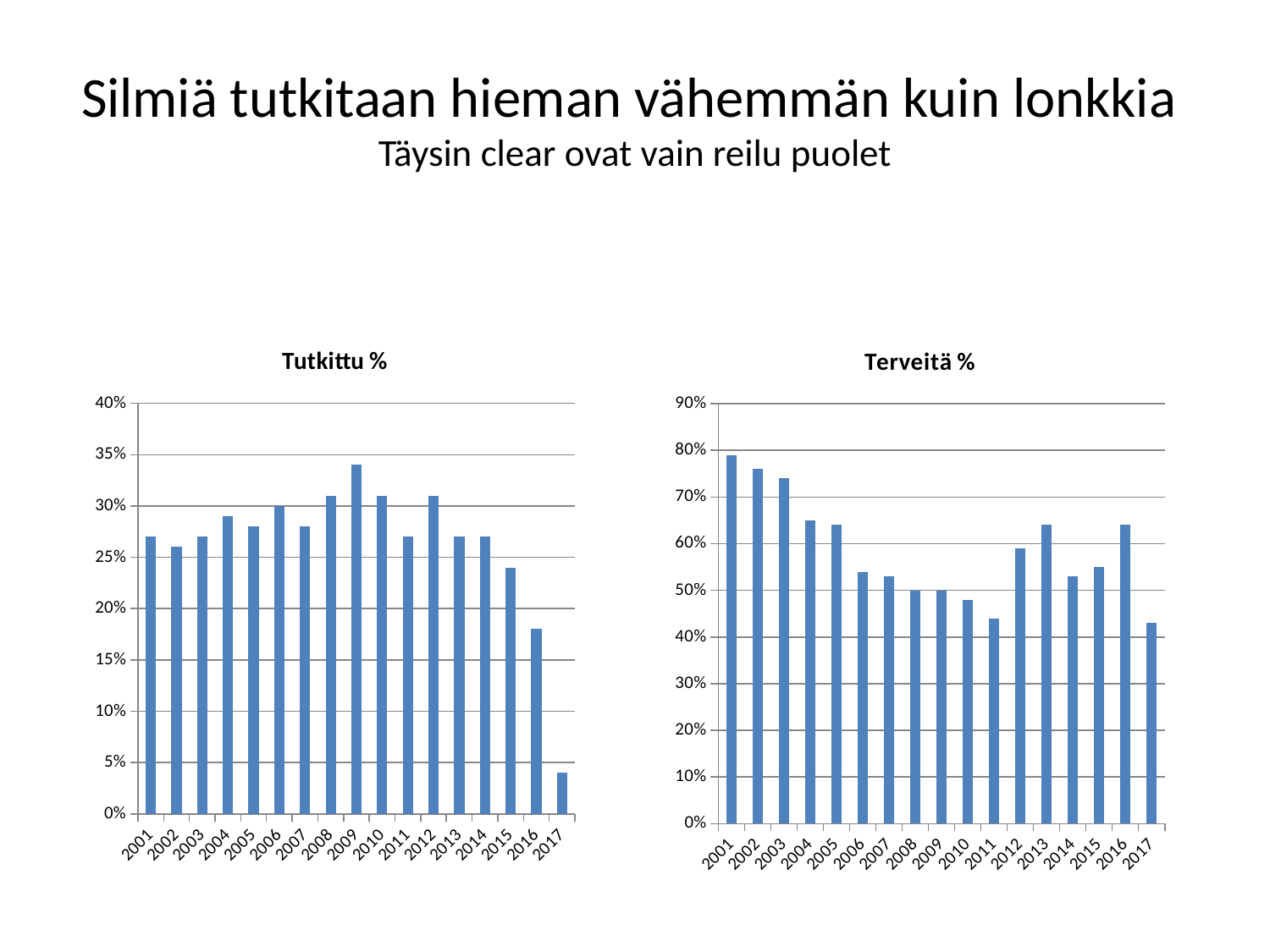

# Silmiä tutkitaan hieman vähemmän kuin lonkkia Täysin clear ovat vain reilu puolet

### Chart: Tutkittu %

| Category |  |
|---|---|
| 2001 | 0.27 |
| 2002 | 0.26 |
| 2003 | 0.27 |
| 2004 | 0.29 |
| 2005 | 0.28 |
| 2006 | 0.3 |
| 2007 | 0.28 |
| 2008 | 0.31 |
| 2009 | 0.34 |
| 2010 | 0.31 |
| 2011 | 0.27 |
| 2012 | 0.31 |
| 2013 | 0.27 |
| 2014 | 0.27 |
| 2015 | 0.24 |
| 2016 | 0.18 |
| 2017 | 0.04 |

### Chart: Terveitä %

| Category |  |
|---|---|
| 2001 | 0.79 |
| 2002 | 0.76 |
| 2003 | 0.74 |
| 2004 | 0.65 |
| 2005 | 0.64 |
| 2006 | 0.54 |
| 2007 | 0.53 |
| 2008 | 0.5 |
| 2009 | 0.5 |
| 2010 | 0.48 |
| 2011 | 0.44 |
| 2012 | 0.59 |
| 2013 | 0.64 |
| 2014 | 0.53 |
| 2015 | 0.55 |
| 2016 | 0.64 |
| 2017 | 0.43 |